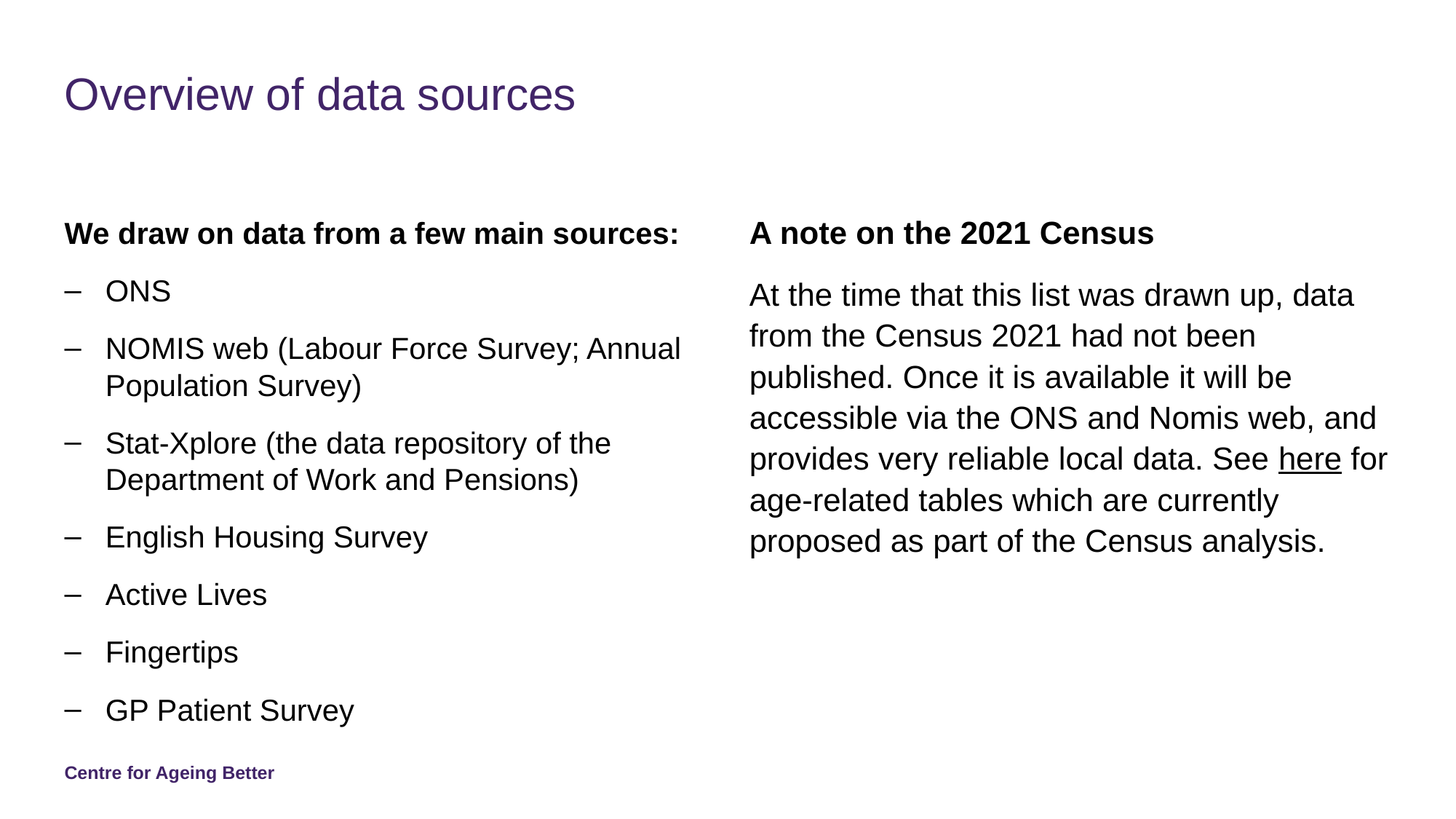

# Overview of data sources
A note on the 2021 Census
At the time that this list was drawn up, data from the Census 2021 had not been published. Once it is available it will be accessible via the ONS and Nomis web, and provides very reliable local data. See here for age-related tables which are currently proposed as part of the Census analysis.
We draw on data from a few main sources:
ONS​
NOMIS web​ (Labour Force Survey; Annual Population Survey)
Stat-Xplore (the data repository of the Department of Work and Pensions)​
English Housing Survey
Active Lives
Fingertips
GP Patient Survey